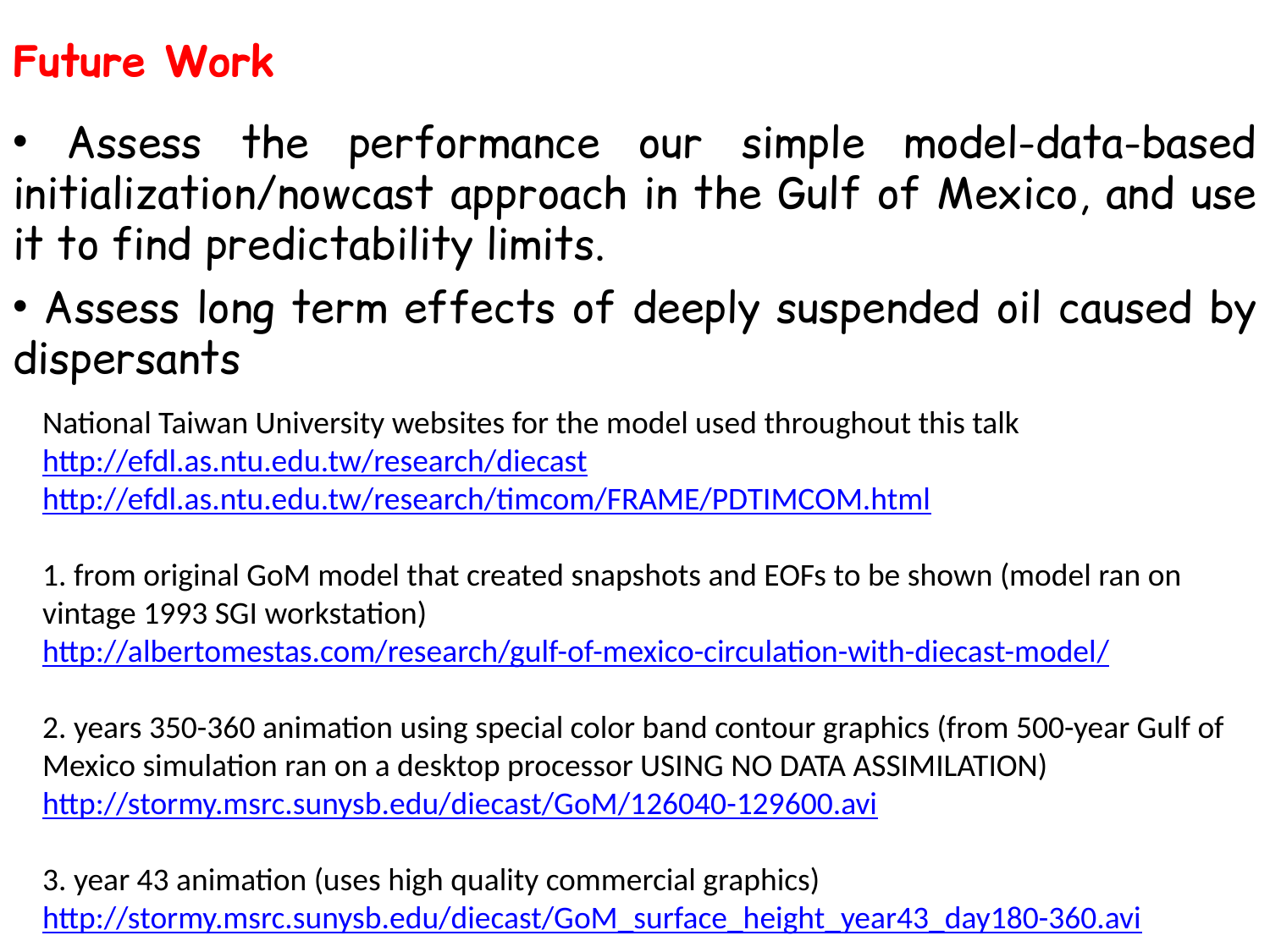

Future Work

 Assess the performance our simple model-data-based initialization/nowcast approach in the Gulf of Mexico, and use it to find predictability limits.
 Assess long term effects of deeply suspended oil caused by dispersants

National Taiwan University websites for the model used throughout this talk
http://efdl.as.ntu.edu.tw/research/diecast
http://efdl.as.ntu.edu.tw/research/timcom/FRAME/PDTIMCOM.html

1. from original GoM model that created snapshots and EOFs to be shown (model ran on vintage 1993 SGI workstation)
http://albertomestas.com/research/gulf-of-mexico-circulation-with-diecast-model/

2. years 350-360 animation using special color band contour graphics (from 500-year Gulf of Mexico simulation ran on a desktop processor USING NO DATA ASSIMILATION)
http://stormy.msrc.sunysb.edu/diecast/GoM/126040-129600.avi

3. year 43 animation (uses high quality commercial graphics)
http://stormy.msrc.sunysb.edu/diecast/GoM_surface_height_year43_day180-360.avi